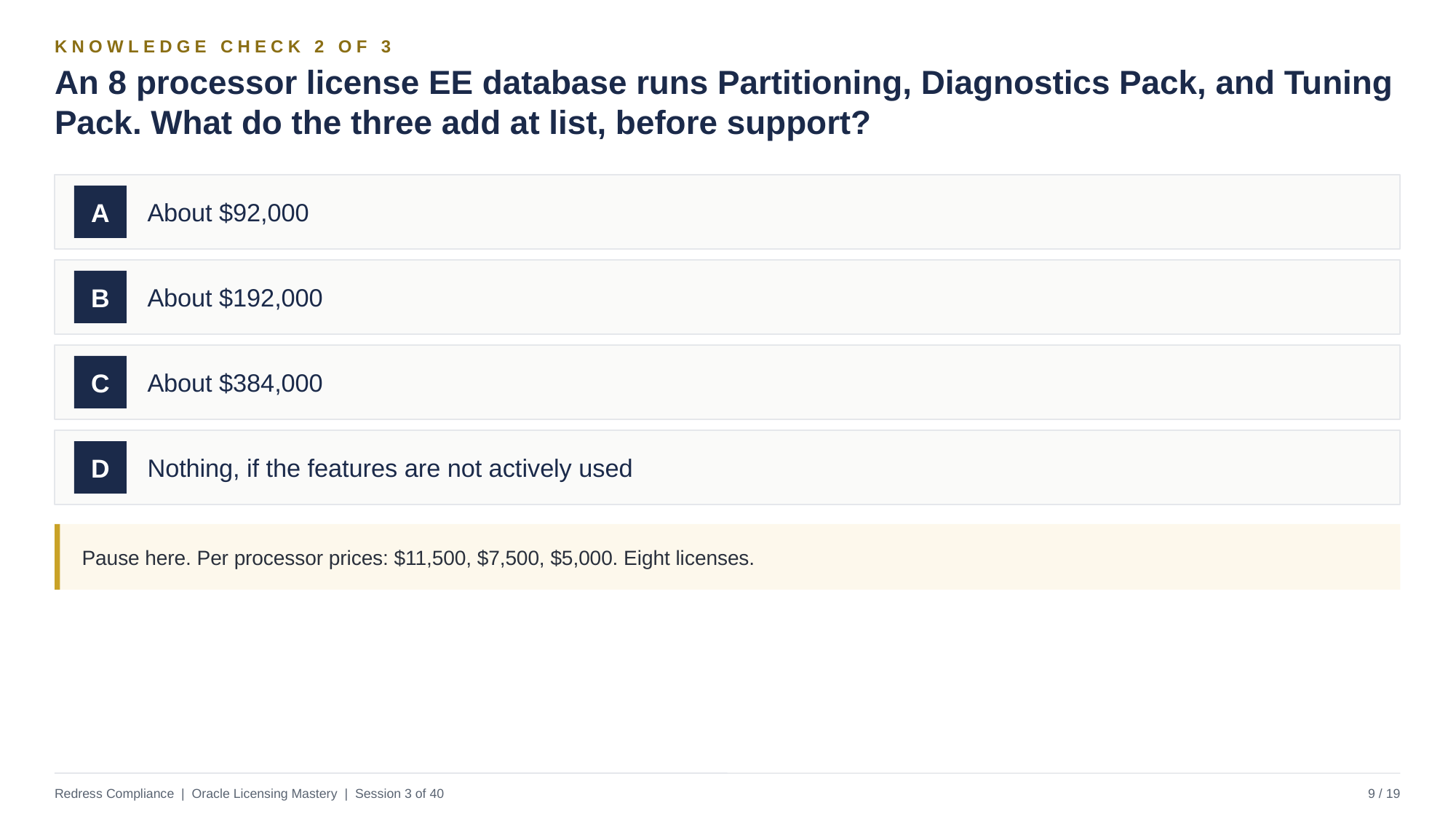

KNOWLEDGE CHECK 2 OF 3
An 8 processor license EE database runs Partitioning, Diagnostics Pack, and Tuning Pack. What do the three add at list, before support?

About $92,000

A

About $192,000

B

About $384,000

C

Nothing, if the features are not actively used

D

Pause here. Per processor prices: $11,500, $7,500, $5,000. Eight licenses.

Redress Compliance  |  Oracle Licensing Mastery  |  Session 3 of 40
9 / 19